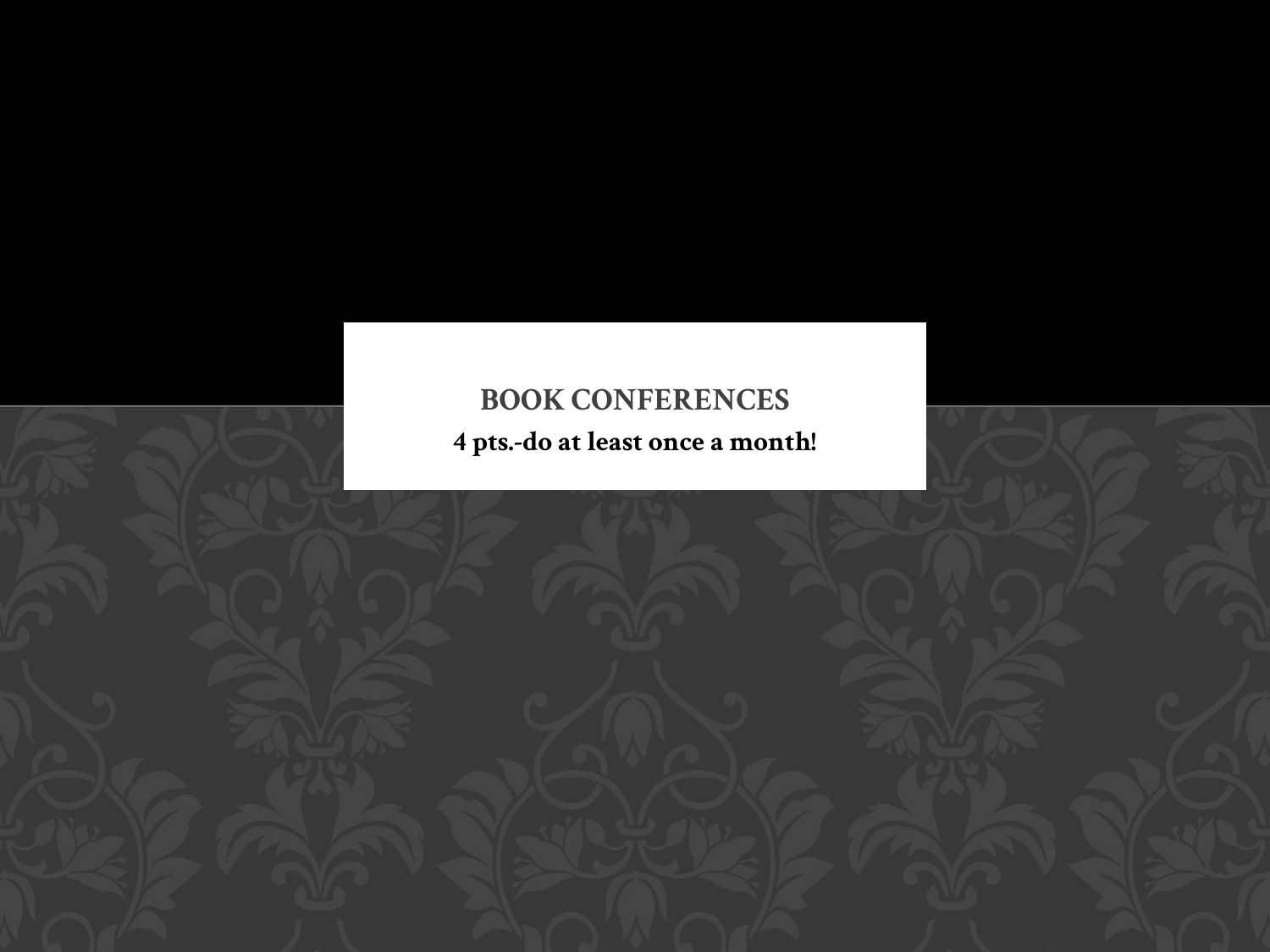

# Book Conferences
4 pts.-do at least once a month!